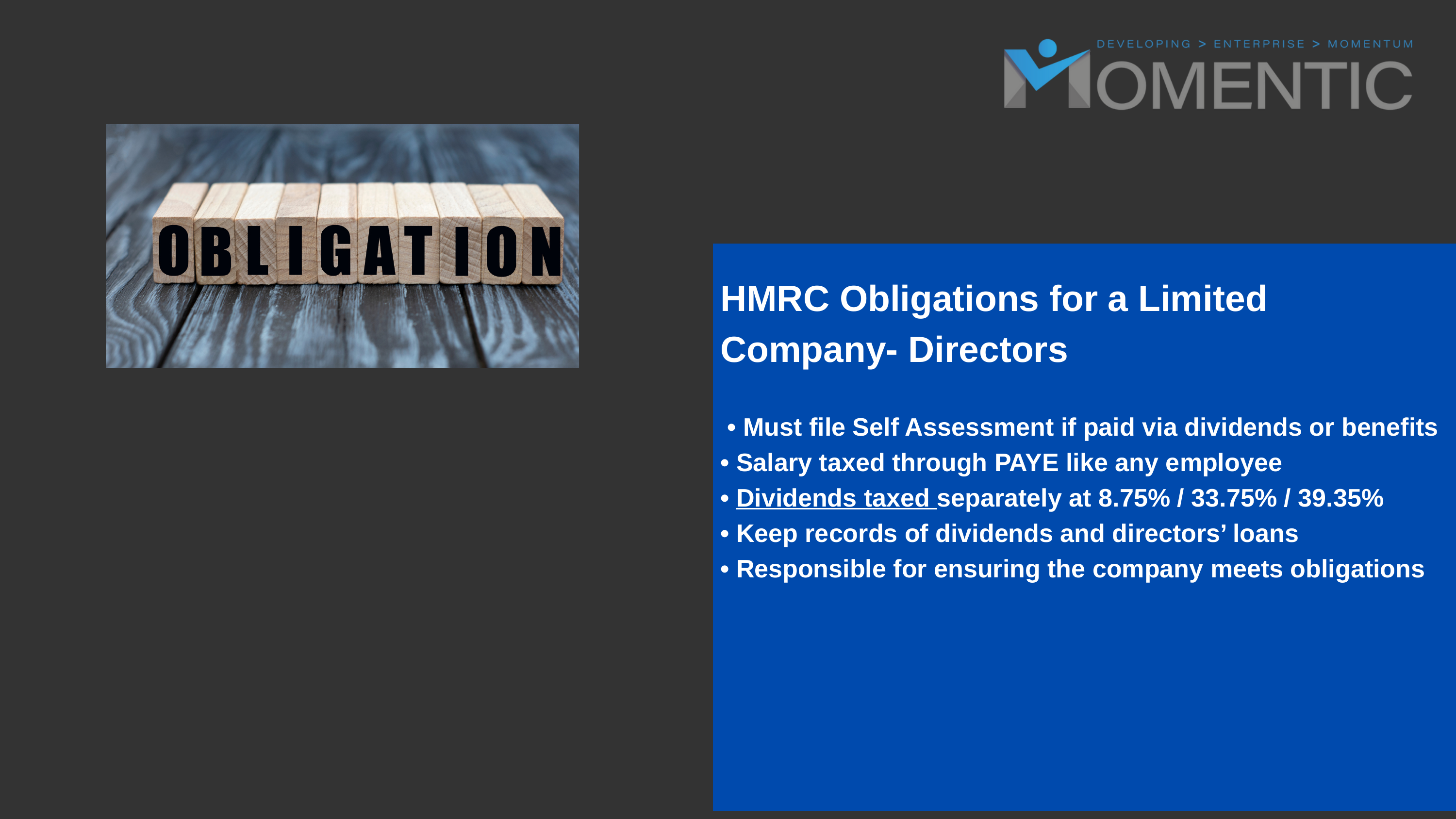

HMRC Obligations for a Limited Company- Directors
 • Must file Self Assessment if paid via dividends or benefits​
• Salary taxed through PAYE like any employee​
• Dividends taxed separately at 8.75% / 33.75% / 39.35%​
• Keep records of dividends and directors’ loans​
• Responsible for ensuring the company meets obligations